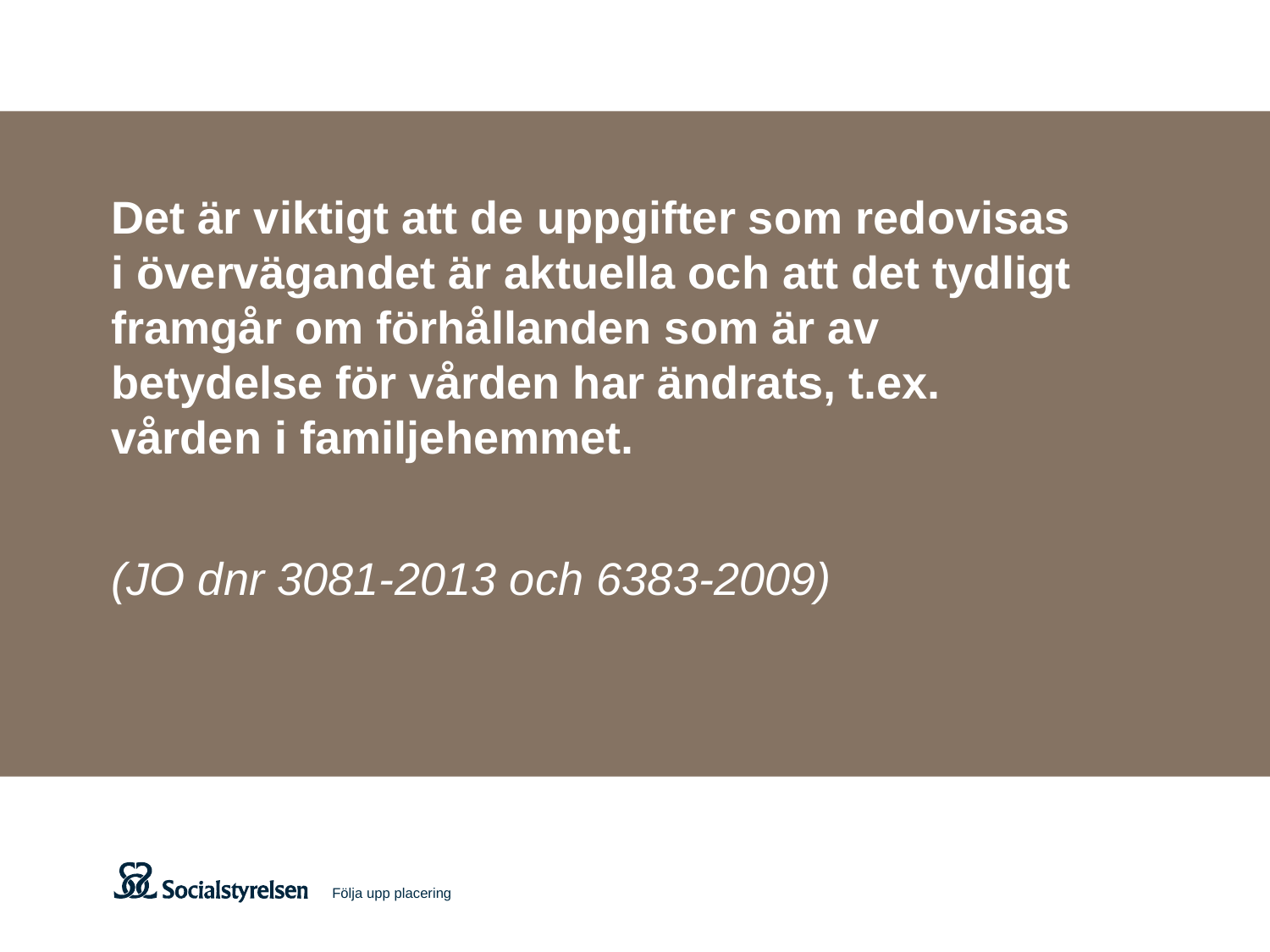

Det är viktigt att de uppgifter som redovisas i övervägandet är aktuella och att det tydligt framgår om förhållanden som är av betydelse för vården har ändrats, t.ex. vården i familjehemmet.
(JO dnr 3081-2013 och 6383-2009)

Följa upp placering